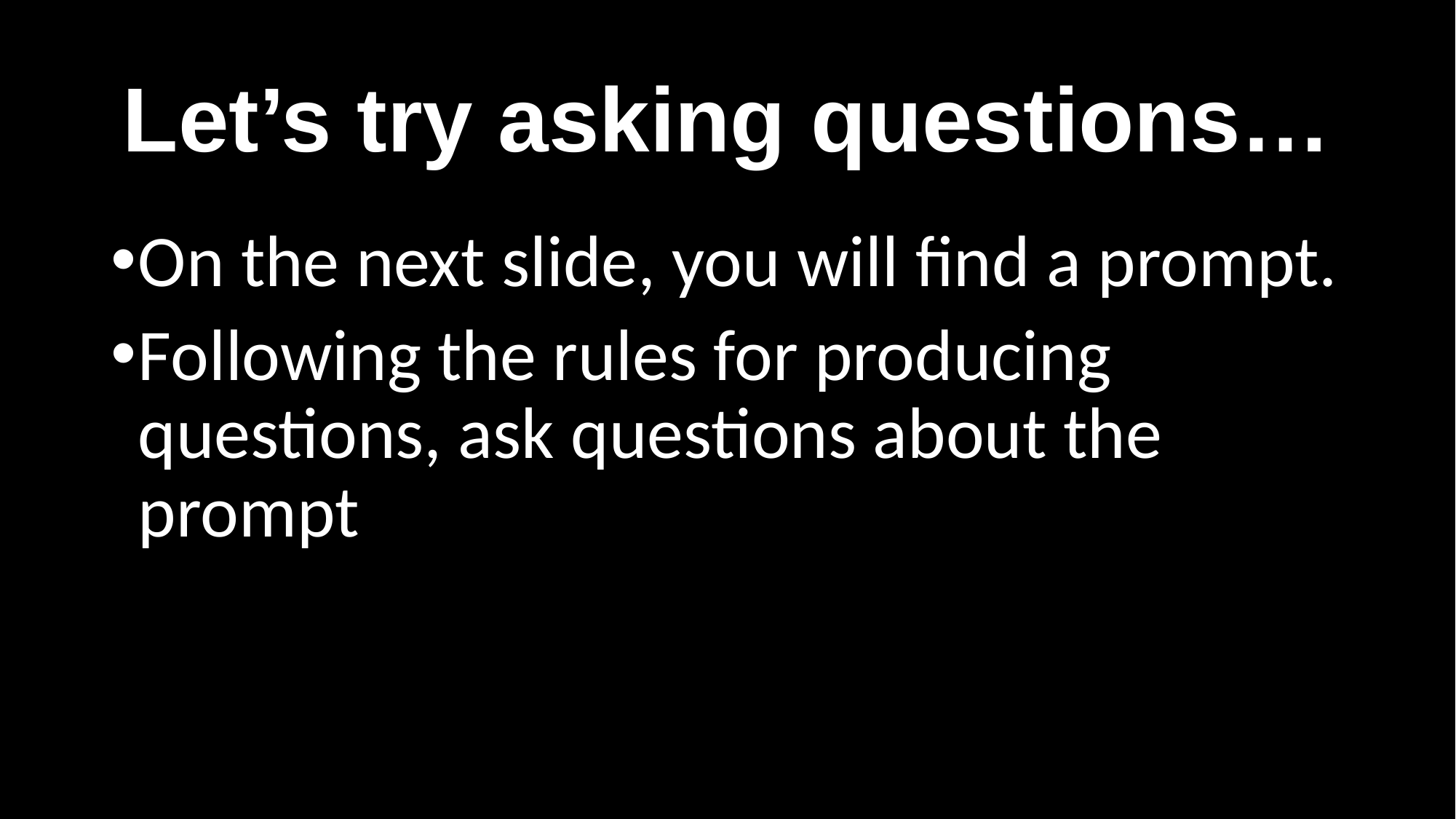

# Let’s try asking questions…
On the next slide, you will find a prompt.
Following the rules for producing questions, ask questions about the prompt